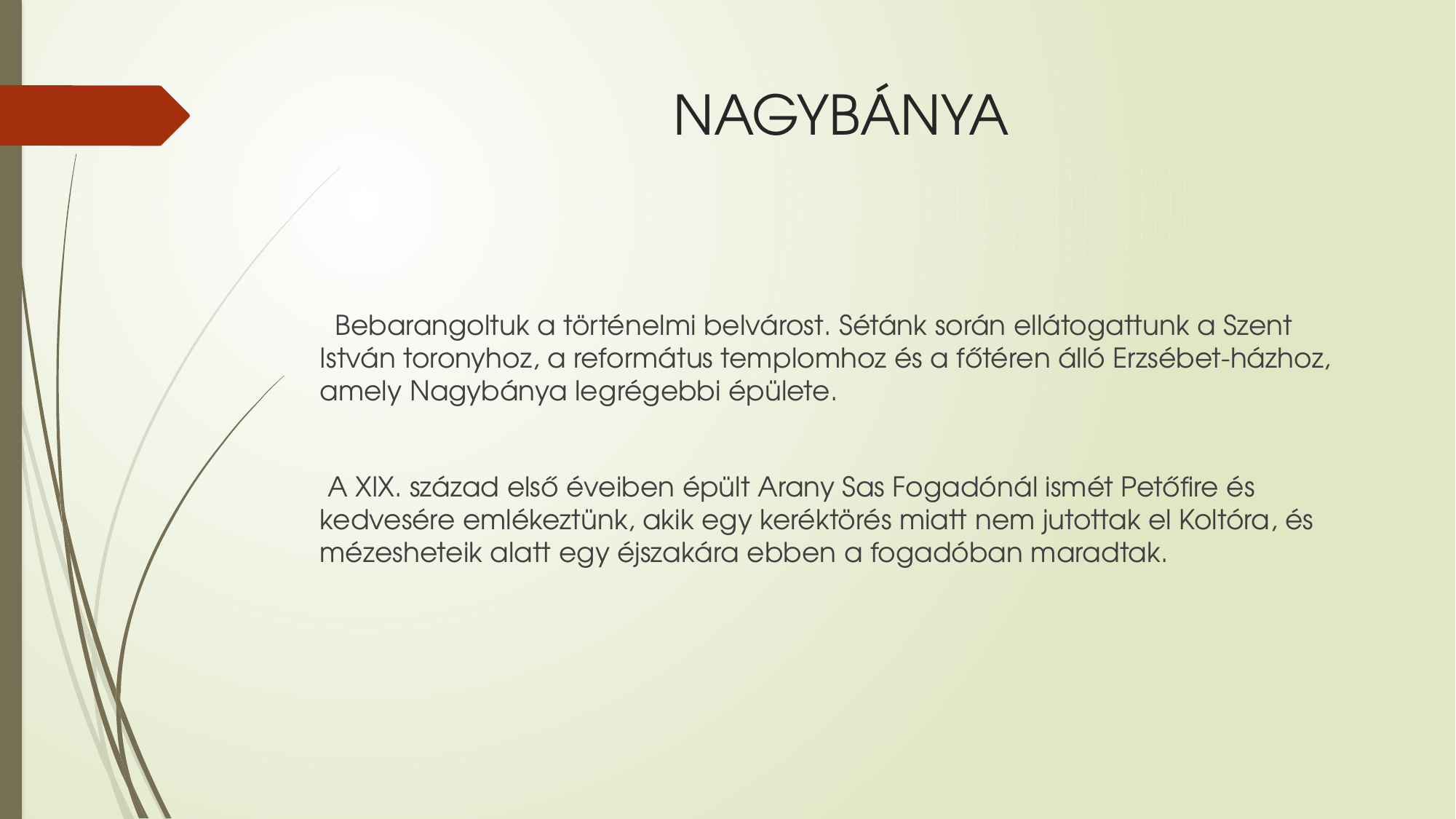

# NAGYBÁNYA

  Bebarangoltuk a történelmi belvárost. Sétánk során ellátogattunk a Szent István toronyhoz, a református templomhoz és a főtéren álló Erzsébet-házhoz, amely Nagybánya legrégebbi épülete.

 A XIX. század első éveiben épült Arany Sas Fogadónál ismét Petőfire és kedvesére emlékeztünk, akik egy keréktörés miatt nem jutottak el Koltóra, és mézesheteik alatt egy éjszakára ebben a fogadóban maradtak.